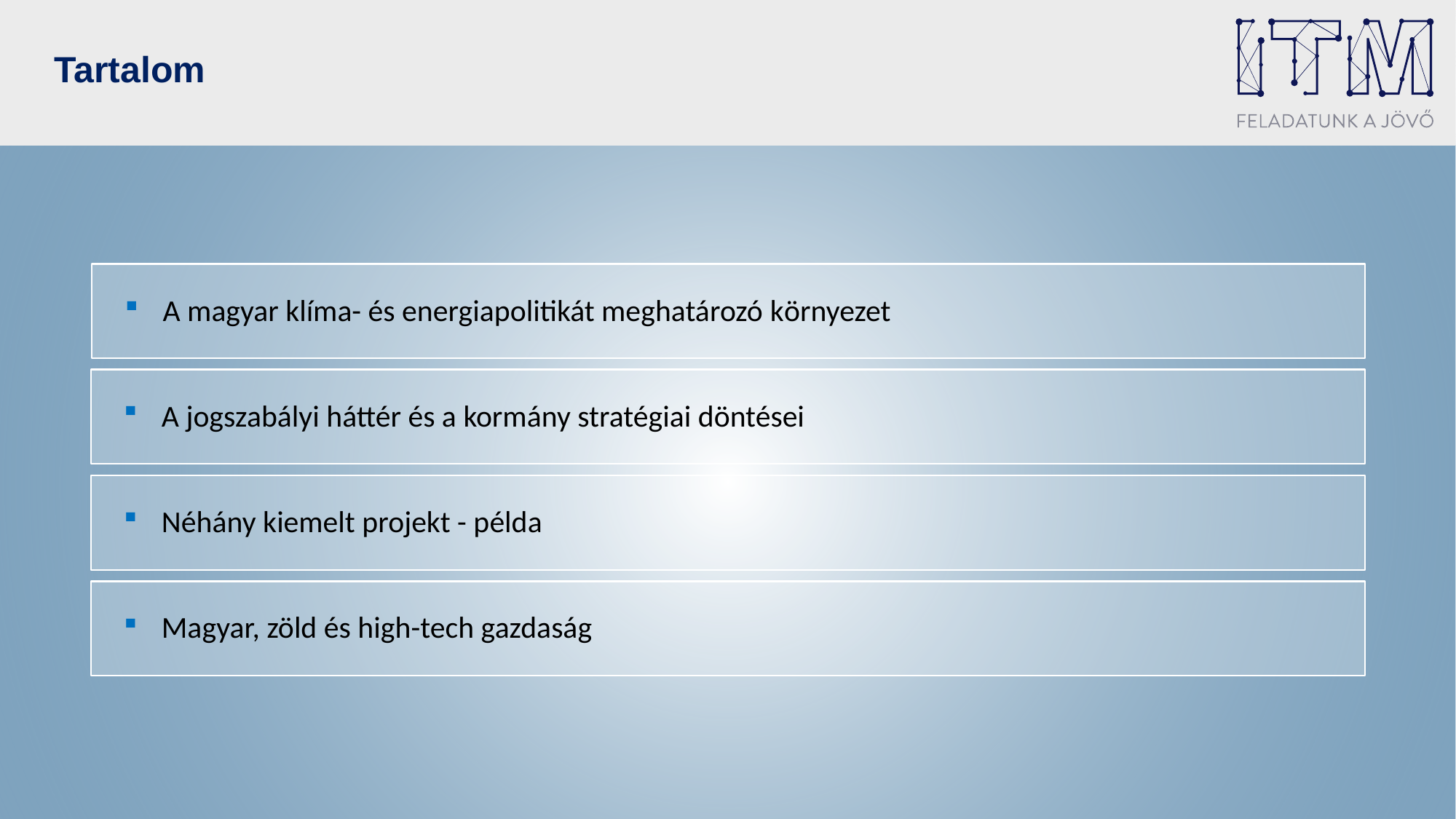

# Tartalom
A magyar klíma- és energiapolitikát meghatározó környezet
A jogszabályi háttér és a kormány stratégiai döntései
Néhány kiemelt projekt - példa
Magyar, zöld és high-tech gazdaság